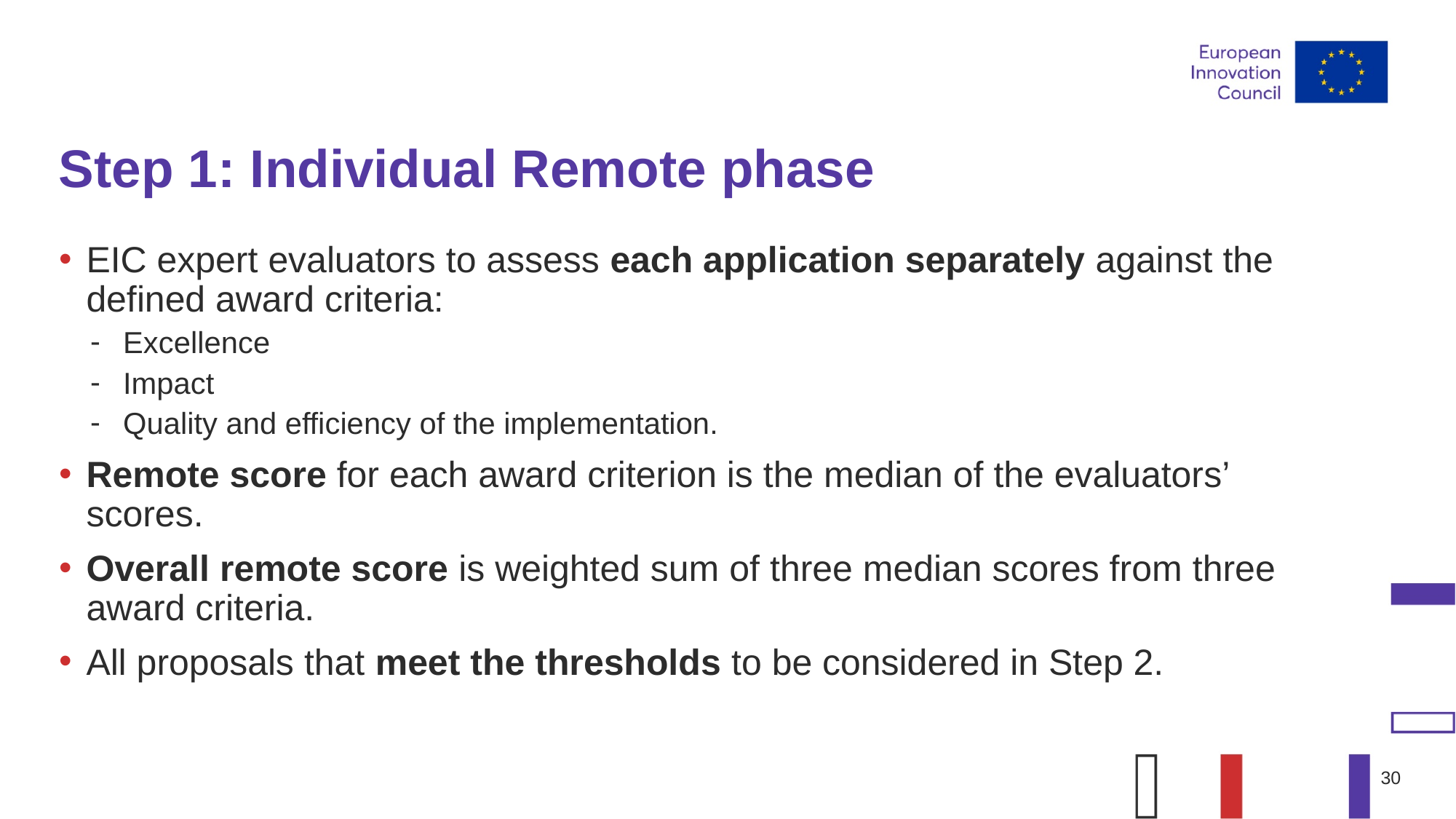

# Step 1: Individual Remote phase
EIC expert evaluators to assess each application separately against the defined award criteria:
Excellence
Impact
Quality and efficiency of the implementation.
Remote score for each award criterion is the median of the evaluators’ scores.
Overall remote score is weighted sum of three median scores from three award criteria.
All proposals that meet the thresholds to be considered in Step 2.